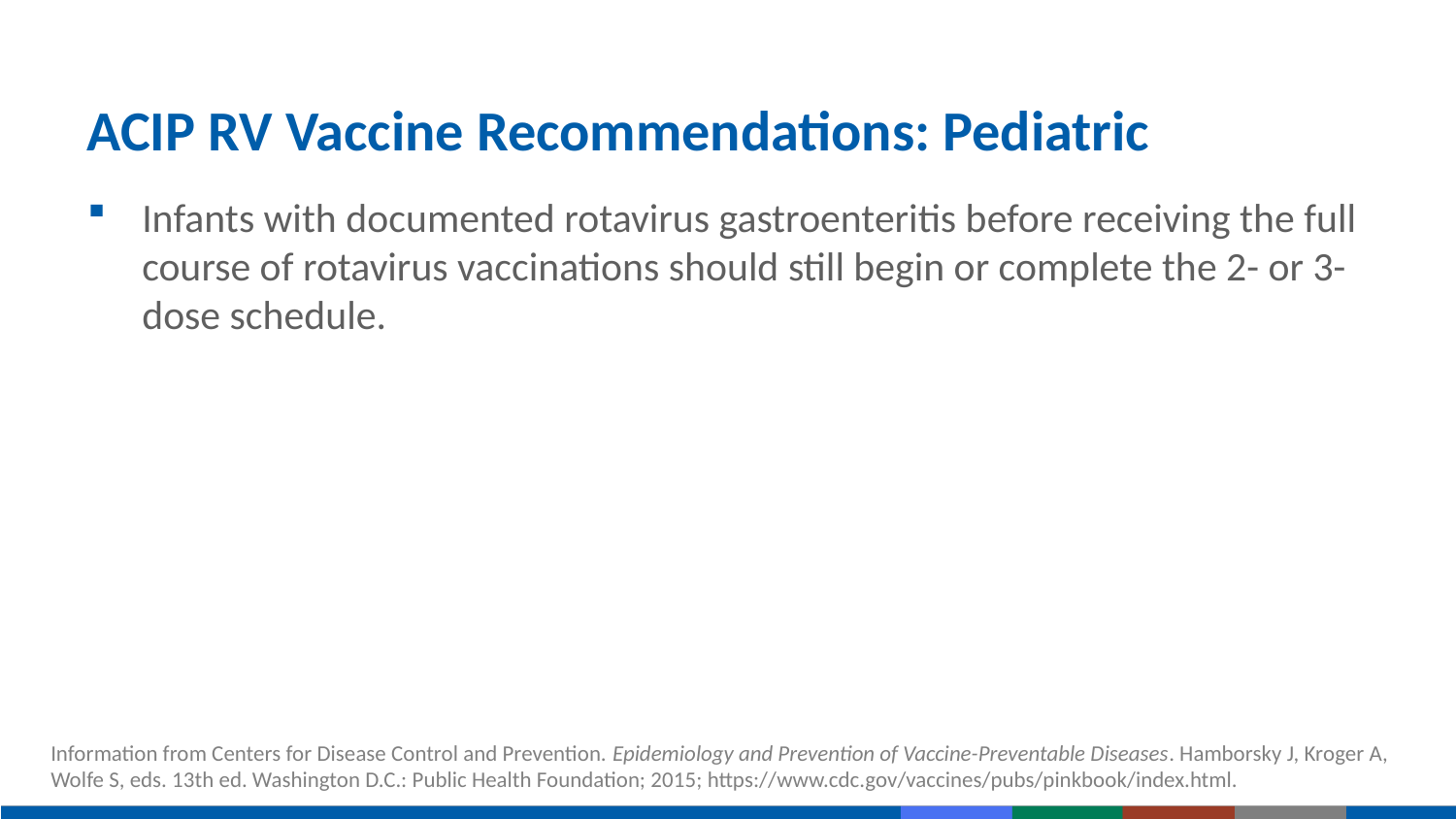

# ACIP RV Vaccine Recommendations: Pediatric
Infants with documented rotavirus gastroenteritis before receiving the full course of rotavirus vaccinations should still begin or complete the 2- or 3-dose schedule.

Information from Centers for Disease Control and Prevention. Epidemiology and Prevention of Vaccine-Preventable Diseases. Hamborsky J, Kroger A, Wolfe S, eds. 13th ed. Washington D.C.: Public Health Foundation; 2015; https://www.cdc.gov/vaccines/pubs/pinkbook/index.html.